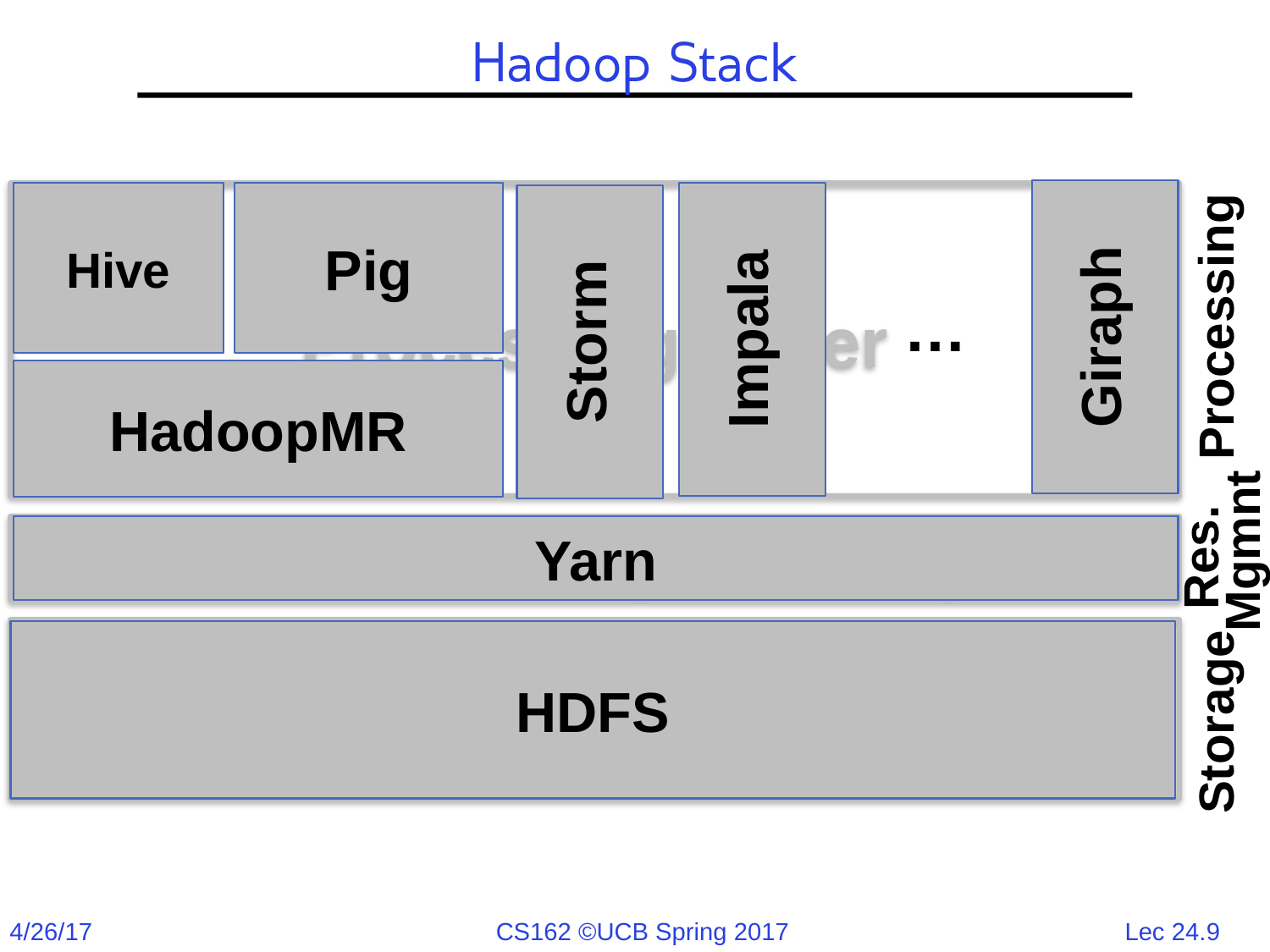

# Hadoop Stack

Hive
Pig
Giraph
Impala
Storm
…
Processing
HadoopMR
Processing Layer
Res.
Mgmnt
Yarn
Resource Management Layer
Storage Layer
HDFS
Storage